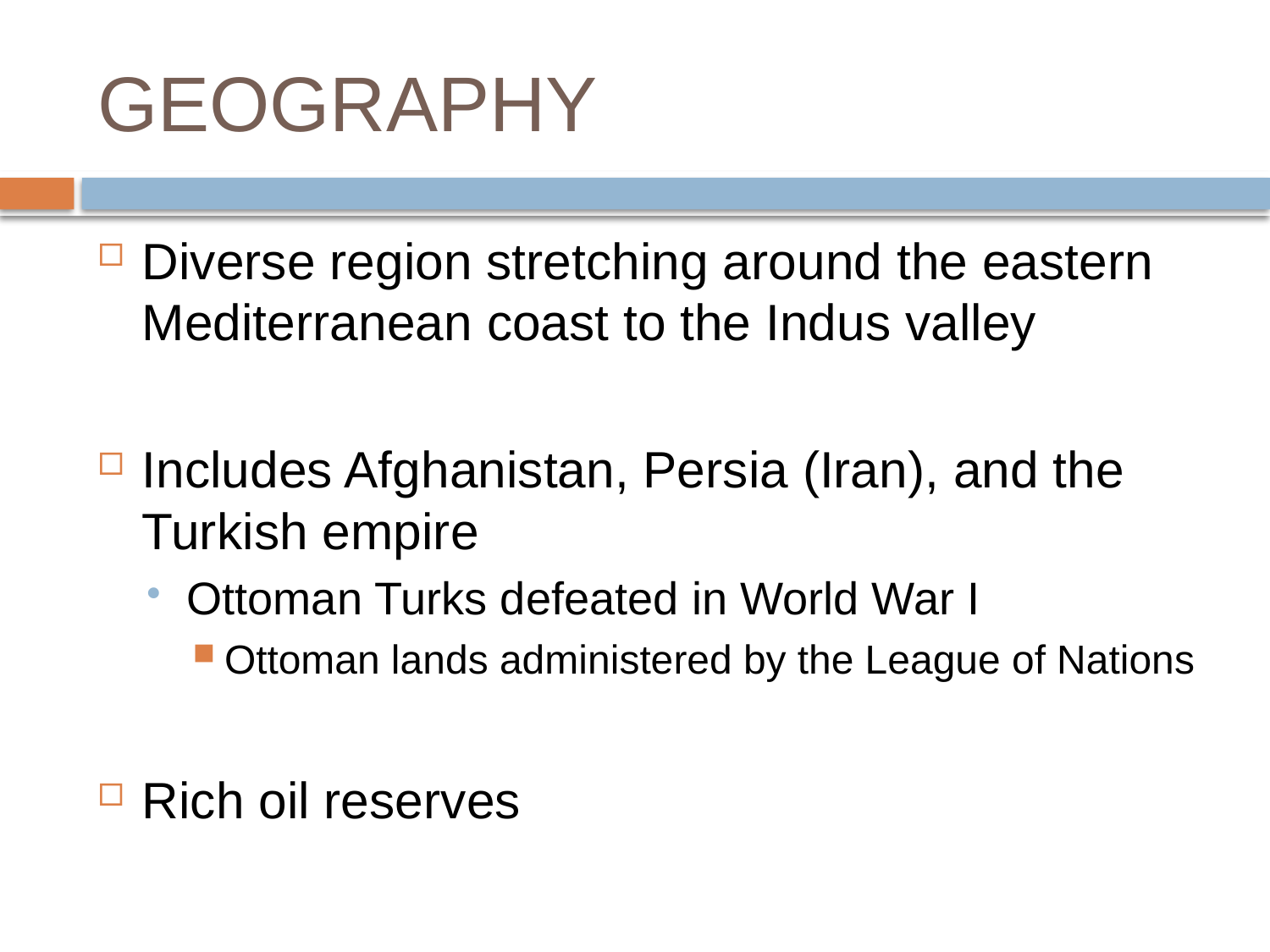

# GEOGRAPHY
Diverse region stretching around the eastern Mediterranean coast to the Indus valley

Includes Afghanistan, Persia (Iran), and the Turkish empire
Ottoman Turks defeated in World War I
Ottoman lands administered by the League of Nations

Rich oil reserves